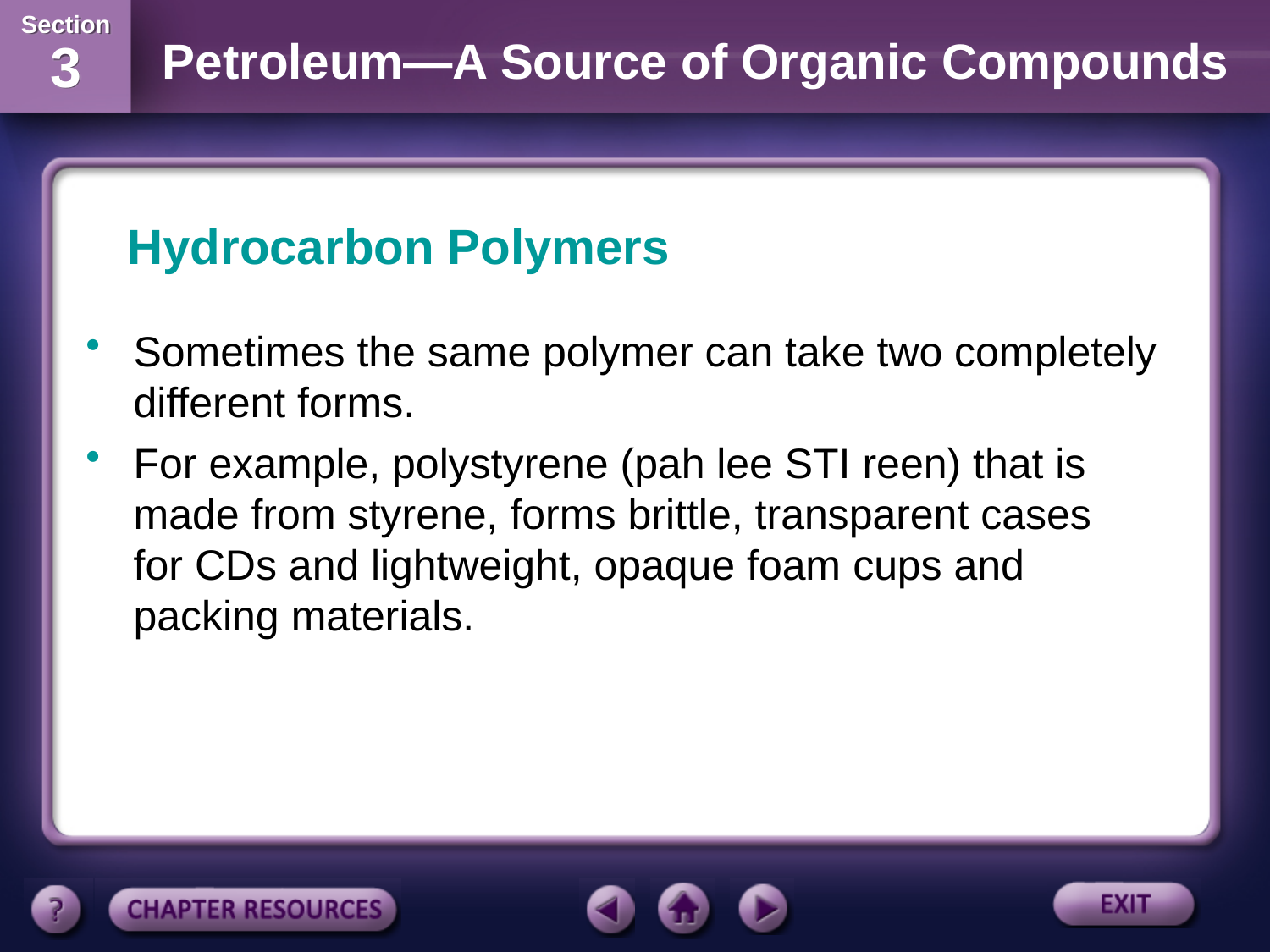

Hydrocarbon Polymers
Sometimes the same polymer can take two completely different forms.
For example, polystyrene (pah lee STI reen) that is made from styrene, forms brittle, transparent cases for CDs and lightweight, opaque foam cups and packing materials.